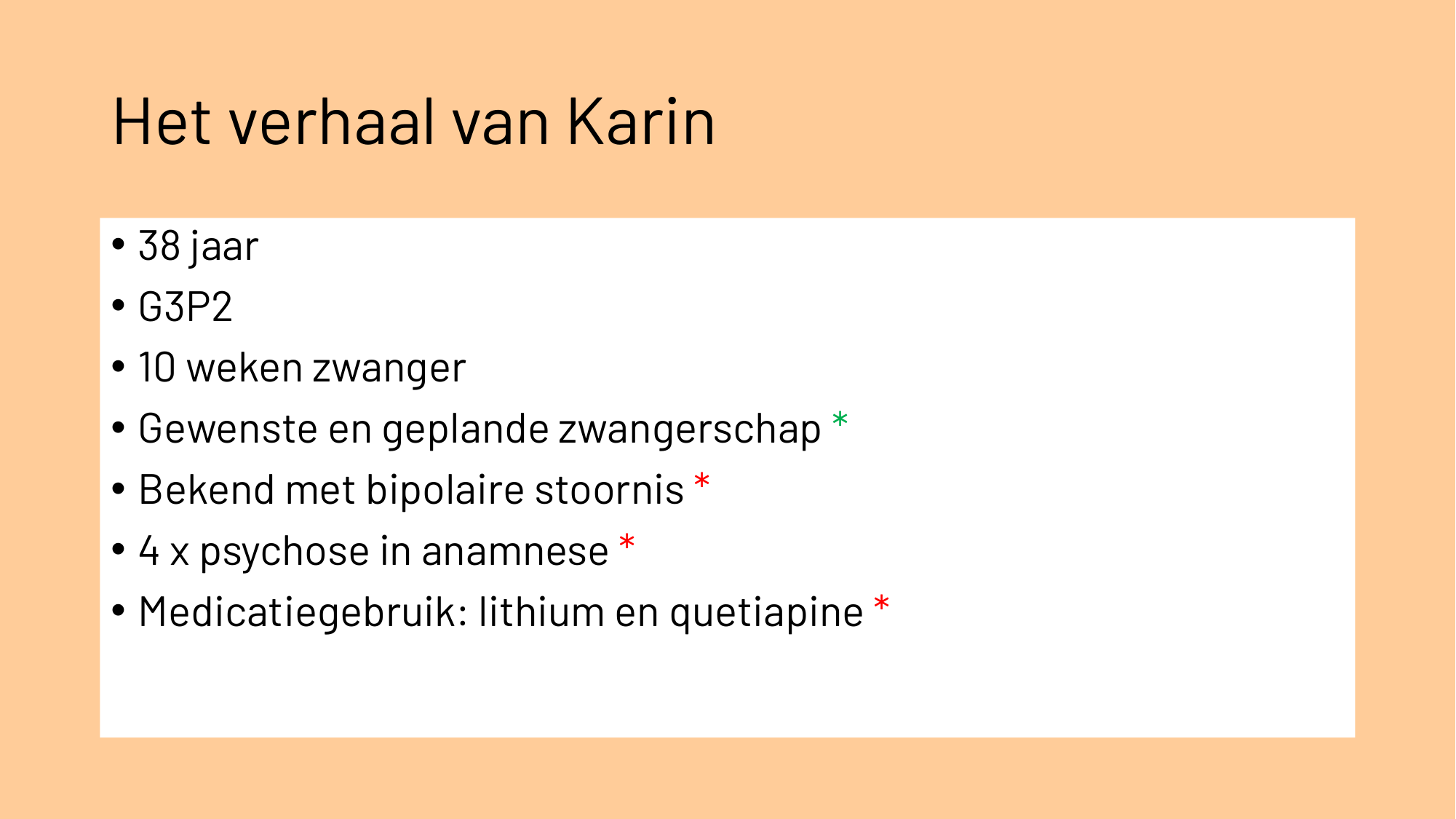

# Het verhaal van Karin
38 jaar
G3P2
10 weken zwanger
Gewenste en geplande zwangerschap *
Bekend met bipolaire stoornis *
4 x psychose in anamnese *
Medicatiegebruik: lithium en quetiapine *